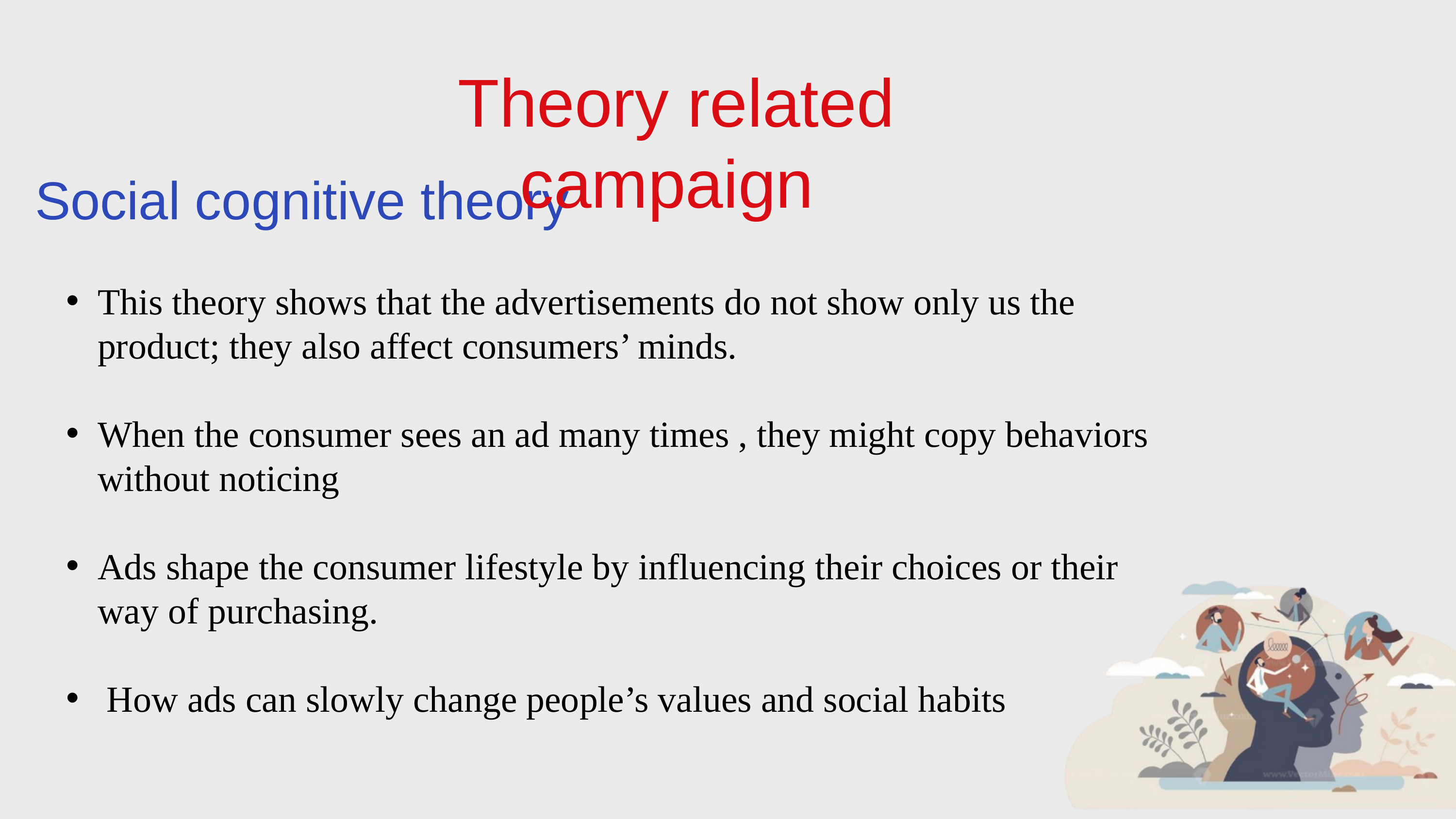

Social cognitive theory

Theory related campaign
This theory shows that the advertisements do not show only us the product; they also affect consumers’ minds.

When the consumer sees an ad many times , they might copy behaviors without noticing

Ads shape the consumer lifestyle by influencing their choices or their way of purchasing.

 How ads can slowly change people’s values and social habits